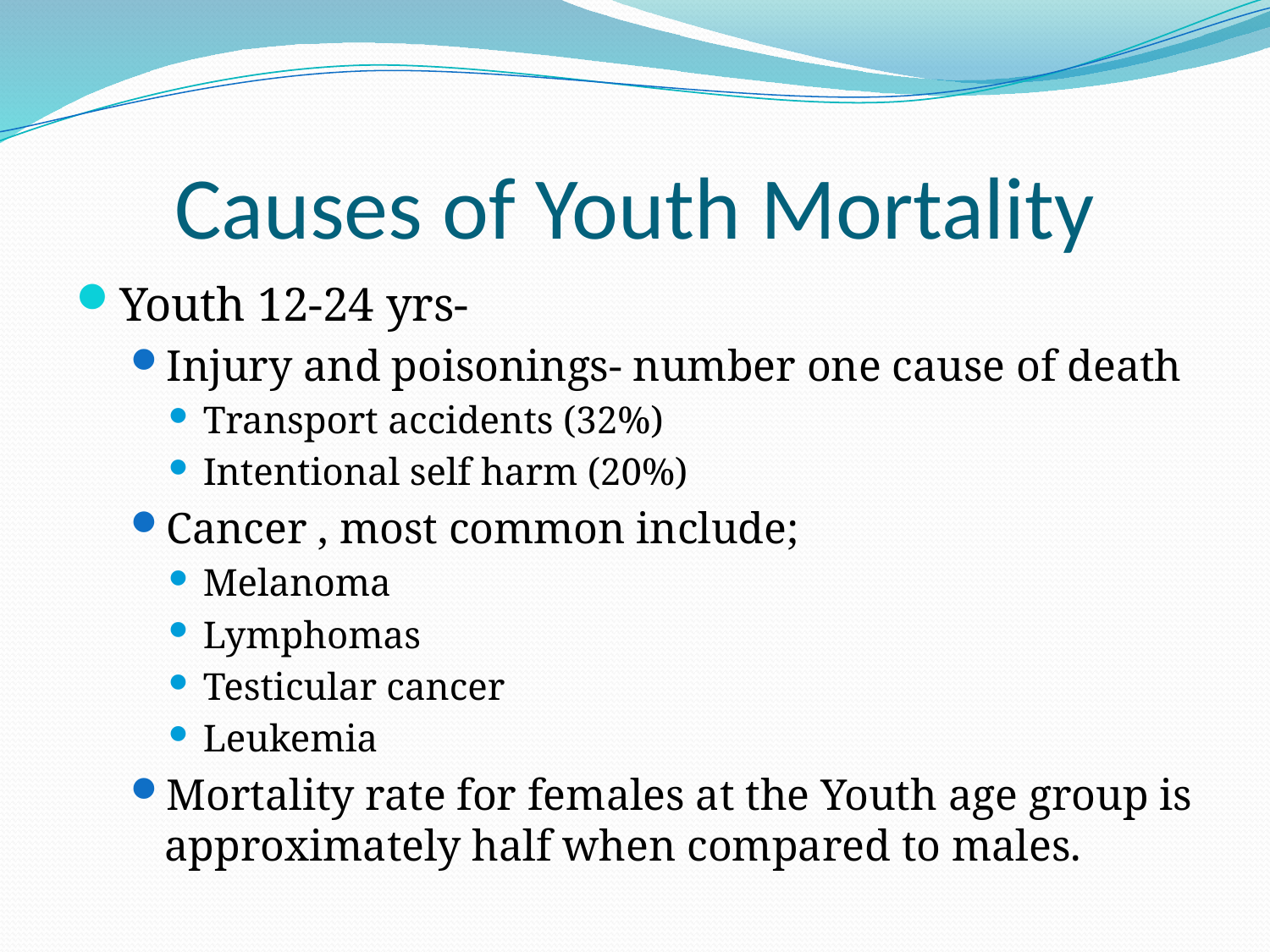

# Causes of Youth Mortality
Youth 12-24 yrs-
Injury and poisonings- number one cause of death
Transport accidents (32%)
Intentional self harm (20%)
Cancer , most common include;
Melanoma
Lymphomas
Testicular cancer
Leukemia
Mortality rate for females at the Youth age group is approximately half when compared to males.